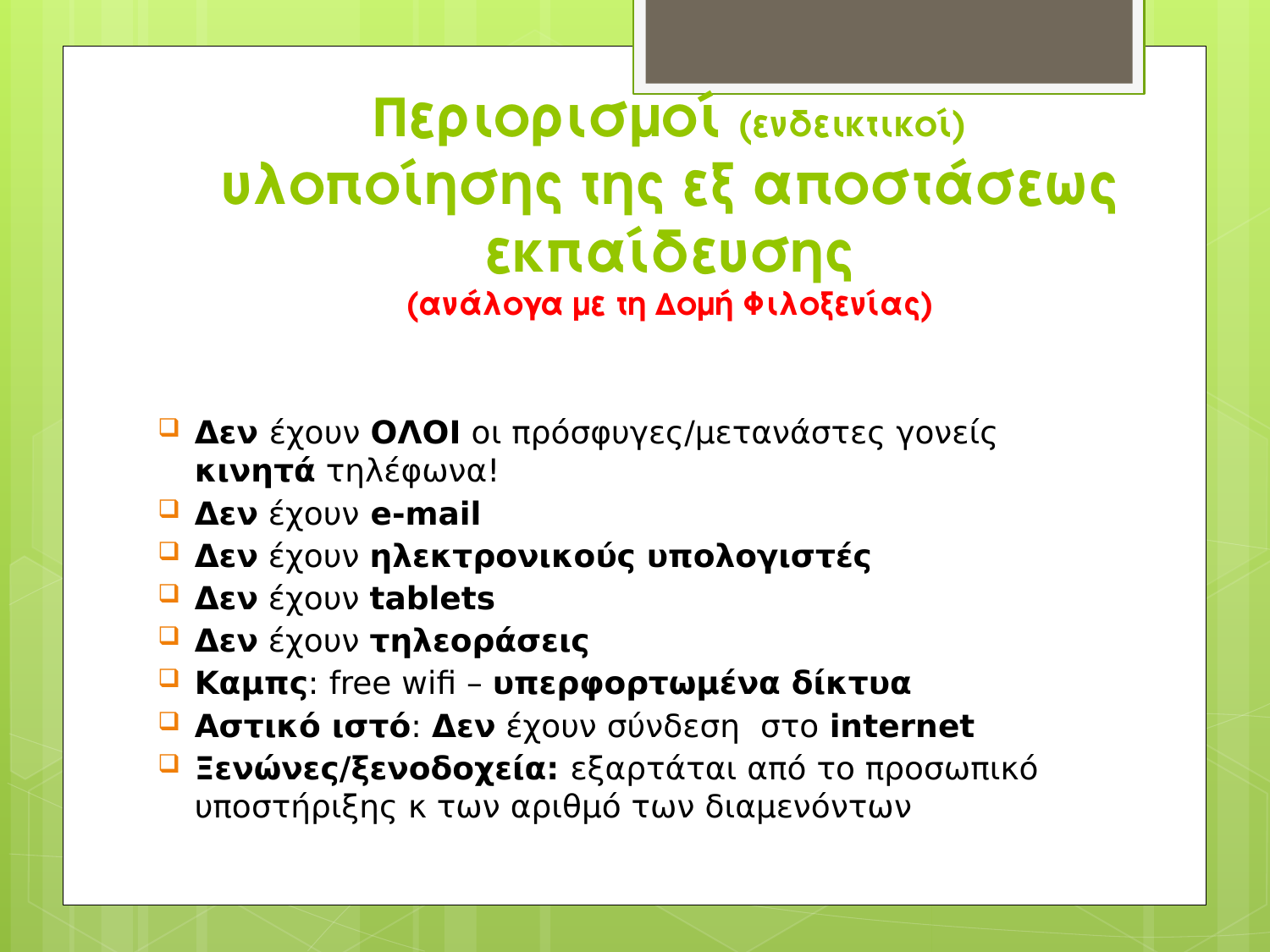

# Περιορισμοί (ενδεικτικοί) υλοποίησης της εξ αποστάσεως εκπαίδευσης (ανάλογα με τη Δομή Φιλοξενίας)
Δεν έχουν ΟΛΟΙ οι πρόσφυγες/μετανάστες γονείς κινητά τηλέφωνα!
Δεν έχουν e-mail
Δεν έχουν ηλεκτρονικούς υπολογιστές
Δεν έχουν tablets
Δεν έχουν τηλεοράσεις
Καμπς: free wifi – υπερφορτωμένα δίκτυα
Αστικό ιστό: Δεν έχουν σύνδεση  στο internet
Ξενώνες/ξενοδοχεία: εξαρτάται από το προσωπικό υποστήριξης κ των αριθμό των διαμενόντων